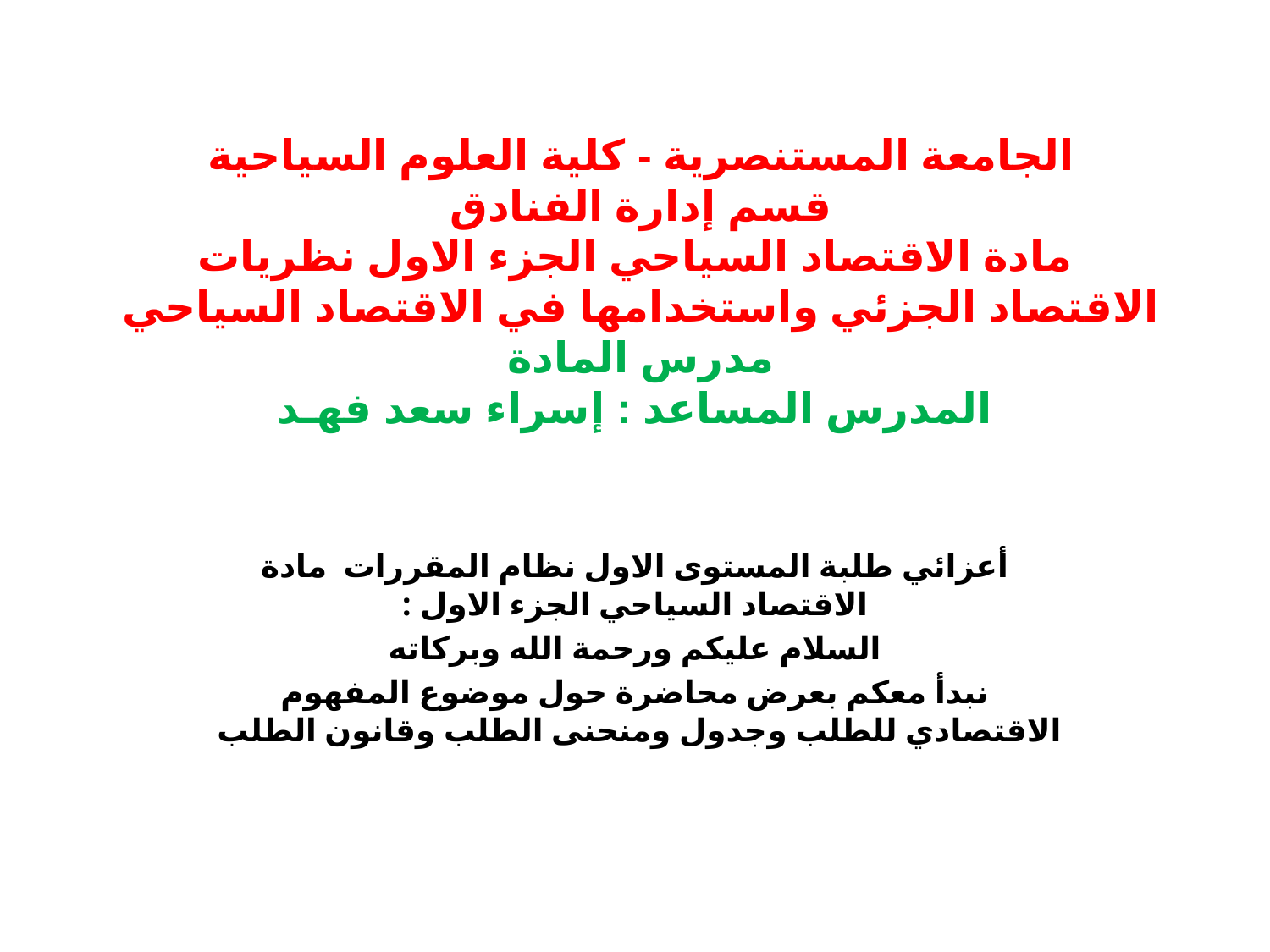

# الجامعة المستنصرية - كلية العلوم السياحية قسم إدارة الفنادق مادة الاقتصاد السياحي الجزء الاول نظريات الاقتصاد الجزئي واستخدامها في الاقتصاد السياحي مدرس المادة المدرس المساعد : إسراء سعد فهـد
أعزائي طلبة المستوى الاول نظام المقررات  مادة الاقتصاد السياحي الجزء الاول :
السلام عليكم ورحمة الله وبركاته
نبدأ معكم بعرض محاضرة حول موضوع المفهوم الاقتصادي للطلب وجدول ومنحنى الطلب وقانون الطلب